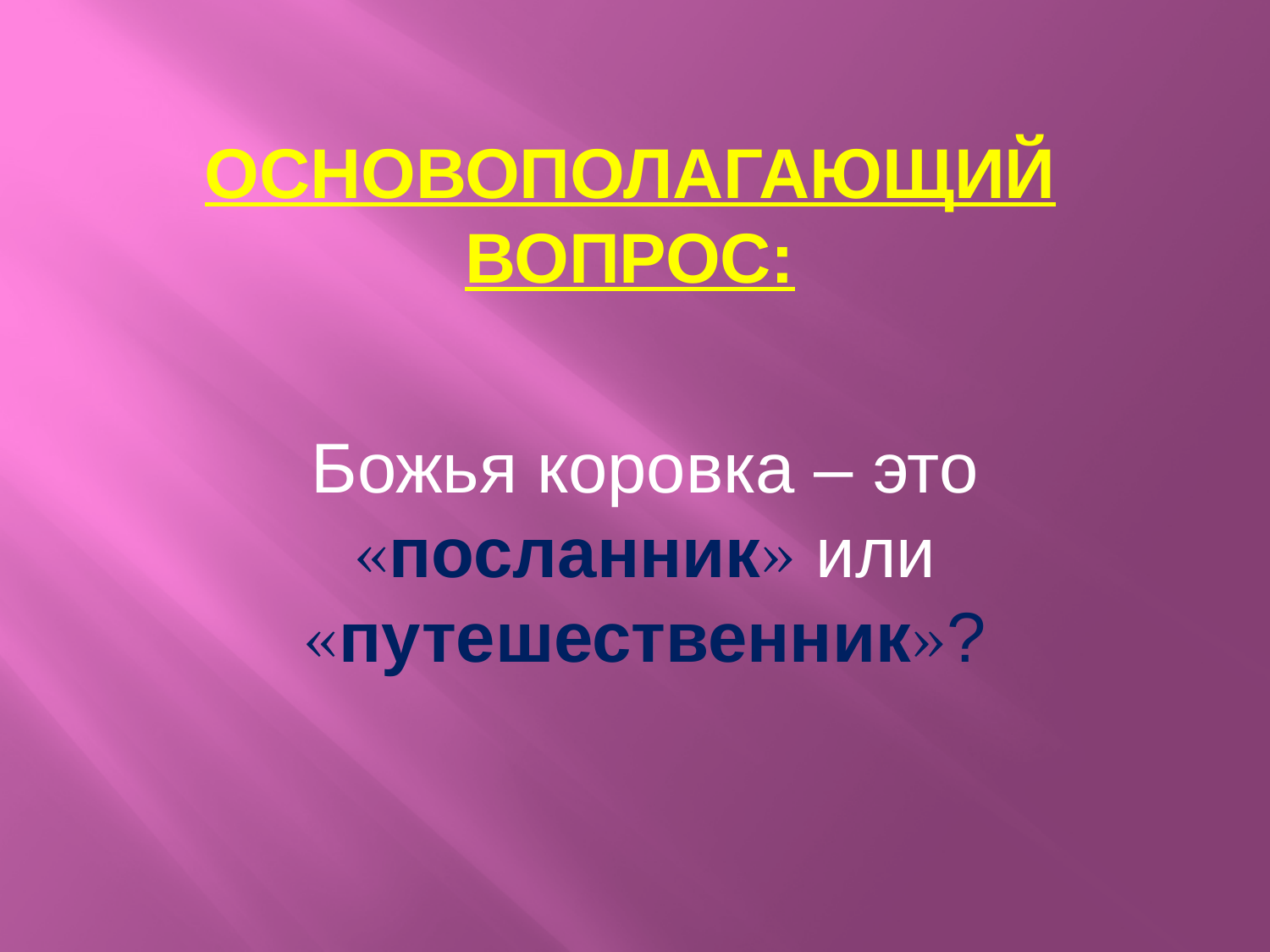

# Основополагающий вопрос:
Божья коровка – это «посланник» или «путешественник»?